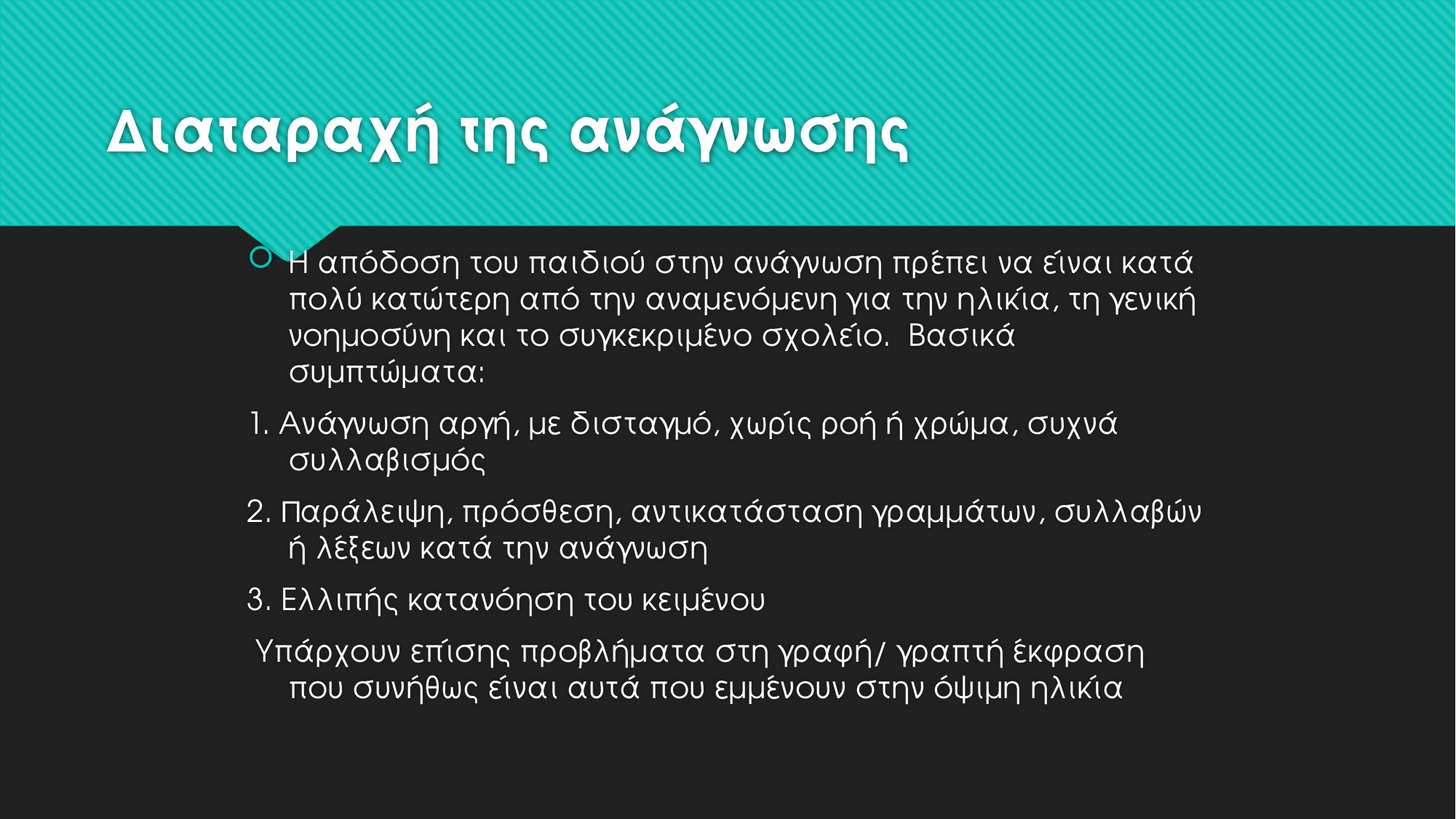

# Διαταραχή της ανάγνωσης
Η απόδοση του παιδιού στην ανάγνωση πρέπει να είναι κατά πολύ κατώτερη από την αναμενόμενη για την ηλικία, τη γενική νοημοσύνη και το συγκεκριμένο σχολείο.  Βασικά συμπτώματα:
1. Ανάγνωση αργή, με δισταγμό, χωρίς ροή ή χρώμα, συχνά συλλαβισμός
2. Παράλειψη, πρόσθεση, αντικατάσταση γραμμάτων, συλλαβών ή λέξεων κατά την ανάγνωση
3. Ελλιπής κατανόηση του κειμένου
 Υπάρχουν επίσης προβλήματα στη γραφή/ γραπτή έκφραση που συνήθως είναι αυτά που εμμένουν στην όψιμη ηλικία